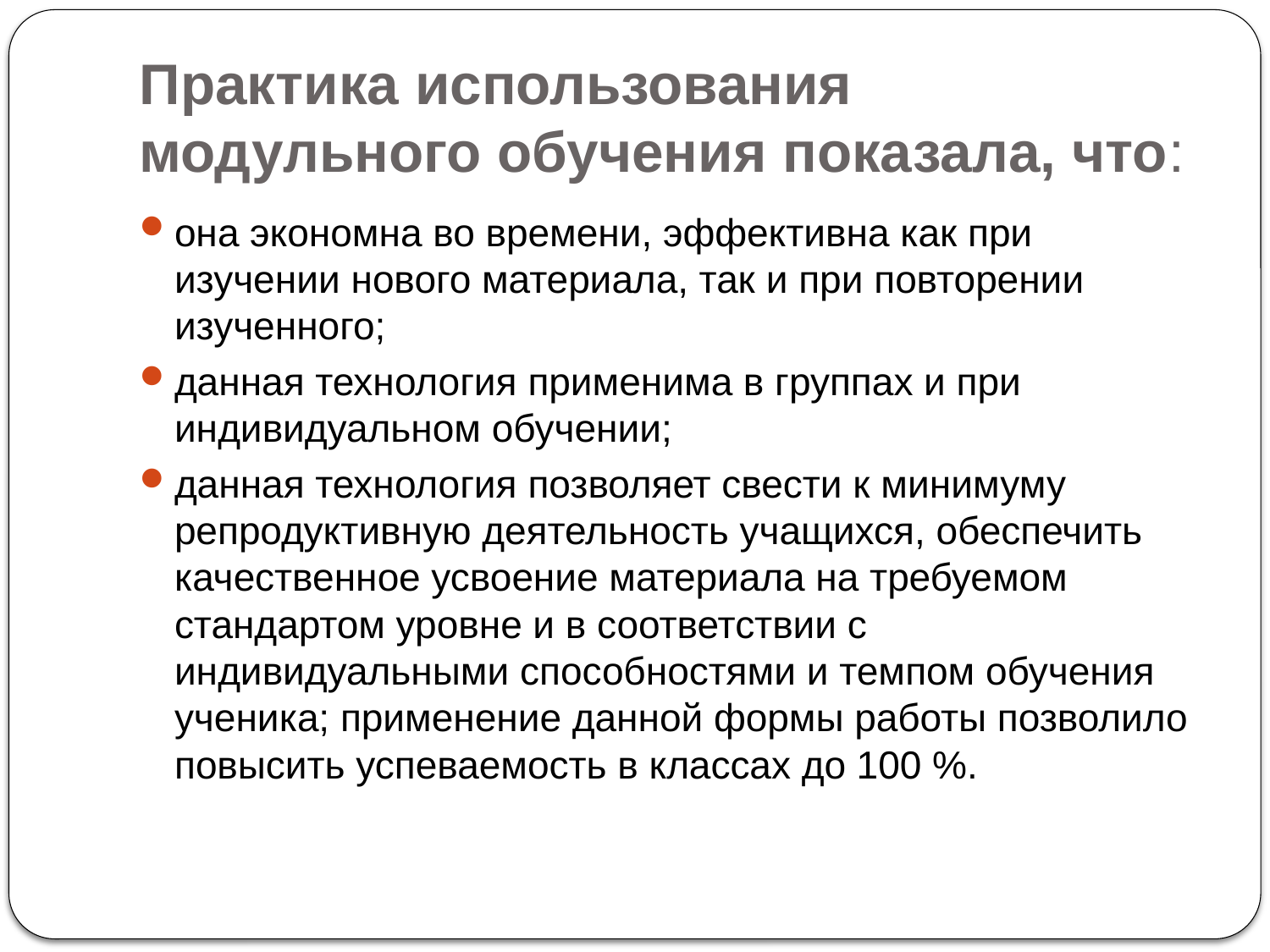

# Практика использования модульного обучения показала, что:
она экономна во времени, эффективна как при изучении нового материала, так и при повторении изученного;
данная технология применима в группах и при индивидуальном обучении;
данная технология позволяет свести к минимуму репродуктивную деятельность учащихся, обеспечить качественное усвоение материала на требуемом стандартом уровне и в соответствии с индивидуальными способностями и темпом обучения ученика; применение данной формы работы позволило повысить успеваемость в классах до 100 %.